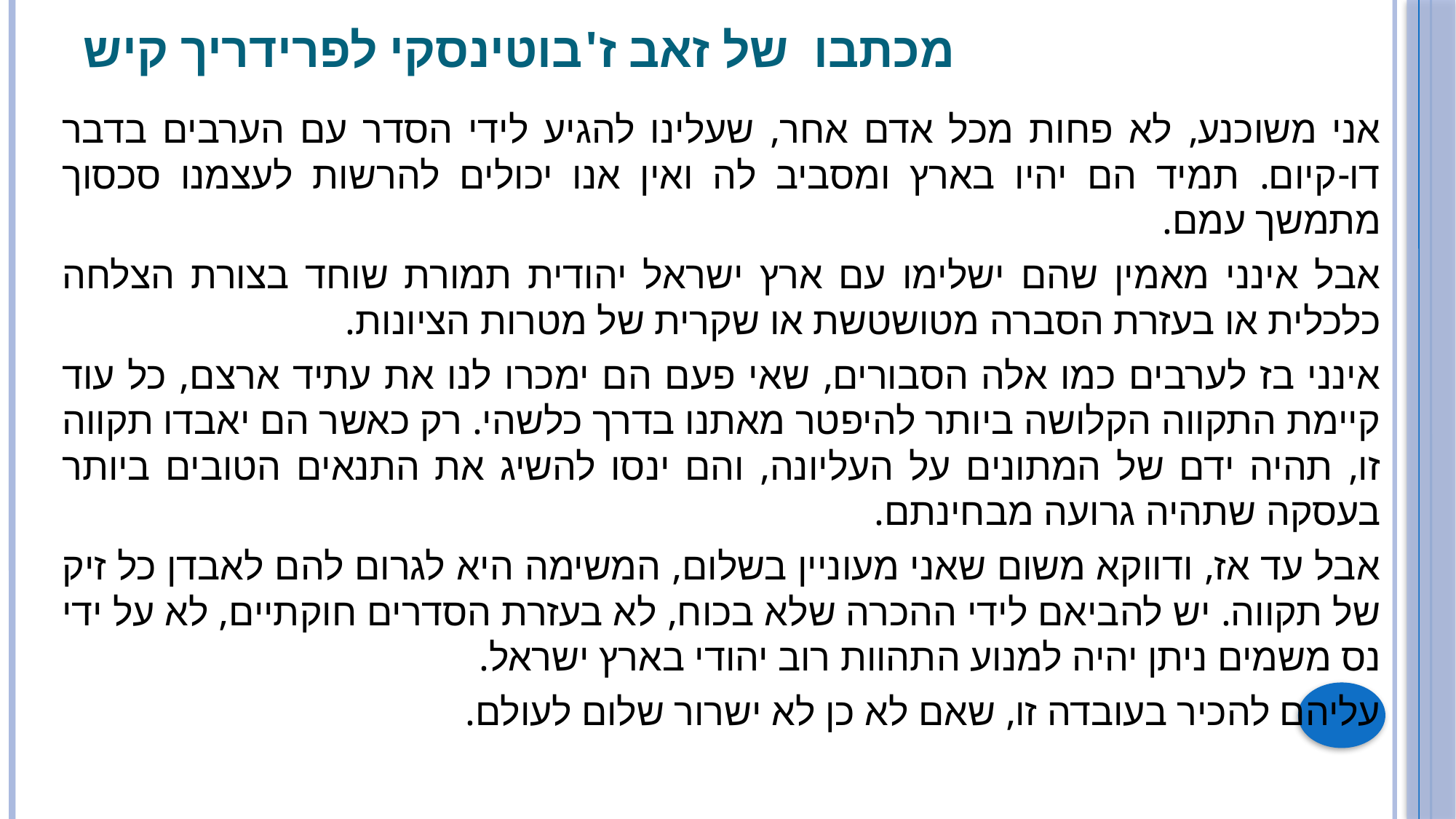

# מכתבו  של זאב ז'בוטינסקי לפרידריך קיש
אני משוכנע, לא פחות מכל אדם אחר, שעלינו להגיע לידי הסדר עם הערבים בדבר דו-קיום. תמיד הם יהיו בארץ ומסביב לה ואין אנו יכולים להרשות לעצמנו סכסוך מתמשך עמם.
אבל אינני מאמין שהם ישלימו עם ארץ ישראל יהודית תמורת שוחד בצורת הצלחה כלכלית או בעזרת הסברה מטושטשת או שקרית של מטרות הציונות.
אינני בז לערבים כמו אלה הסבורים, שאי פעם הם ימכרו לנו את עתיד ארצם, כל עוד קיימת התקווה הקלושה ביותר להיפטר מאתנו בדרך כלשהי. רק כאשר הם יאבדו תקווה זו, תהיה ידם של המתונים על העליונה, והם ינסו להשיג את התנאים הטובים ביותר בעסקה שתהיה גרועה מבחינתם.
אבל עד אז, ודווקא משום שאני מעוניין בשלום, המשימה היא לגרום להם לאבדן כל זיק של תקווה. יש להביאם לידי ההכרה שלא בכוח, לא בעזרת הסדרים חוקתיים, לא על ידי נס משמים ניתן יהיה למנוע התהוות רוב יהודי בארץ ישראל.
עליהם להכיר בעובדה זו, שאם לא כן לא ישרור שלום לעולם.